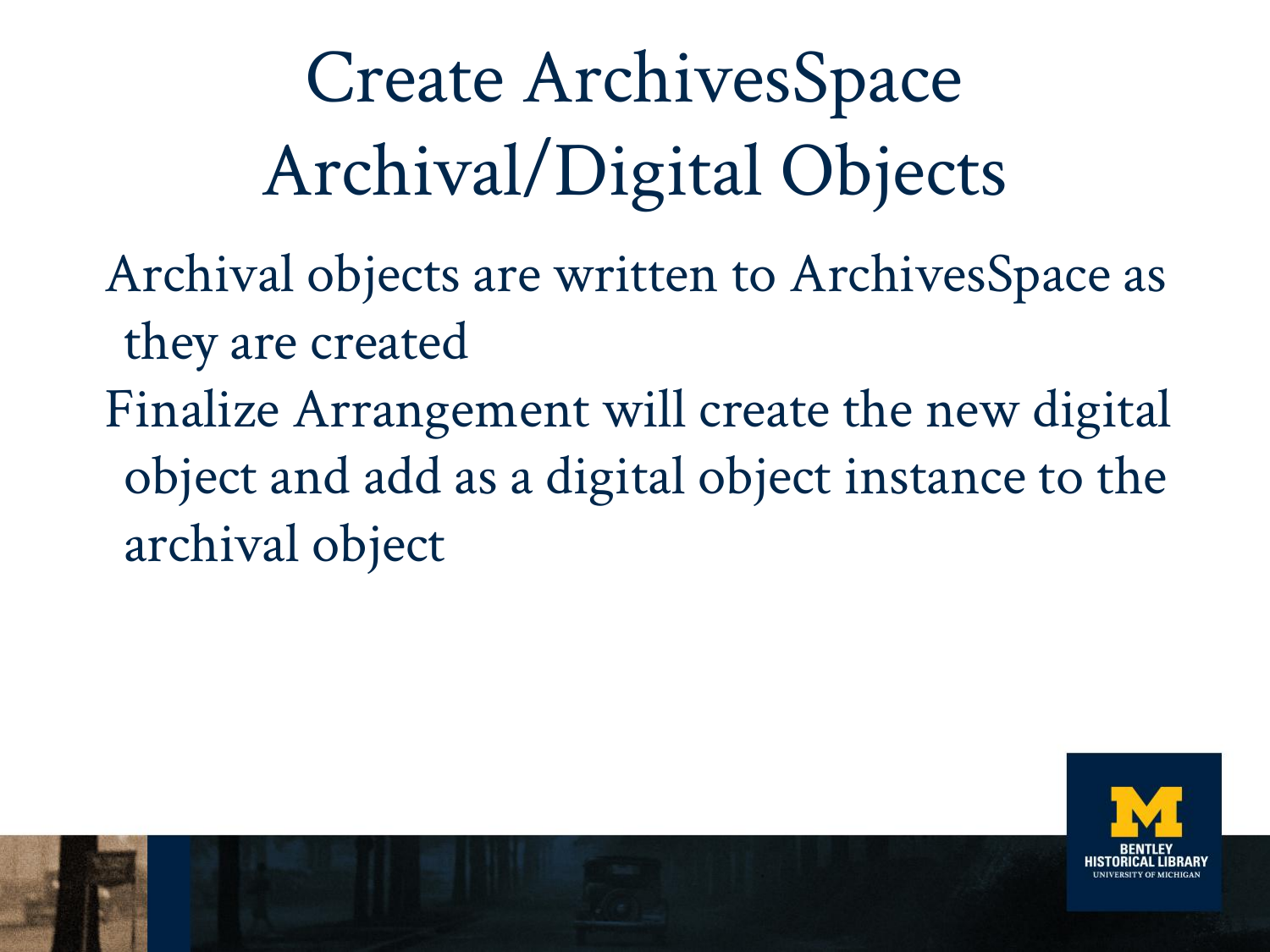

# Create ArchivesSpace Archival/Digital Objects
Archival objects are written to ArchivesSpace as they are created
Finalize Arrangement will create the new digital object and add as a digital object instance to the archival object